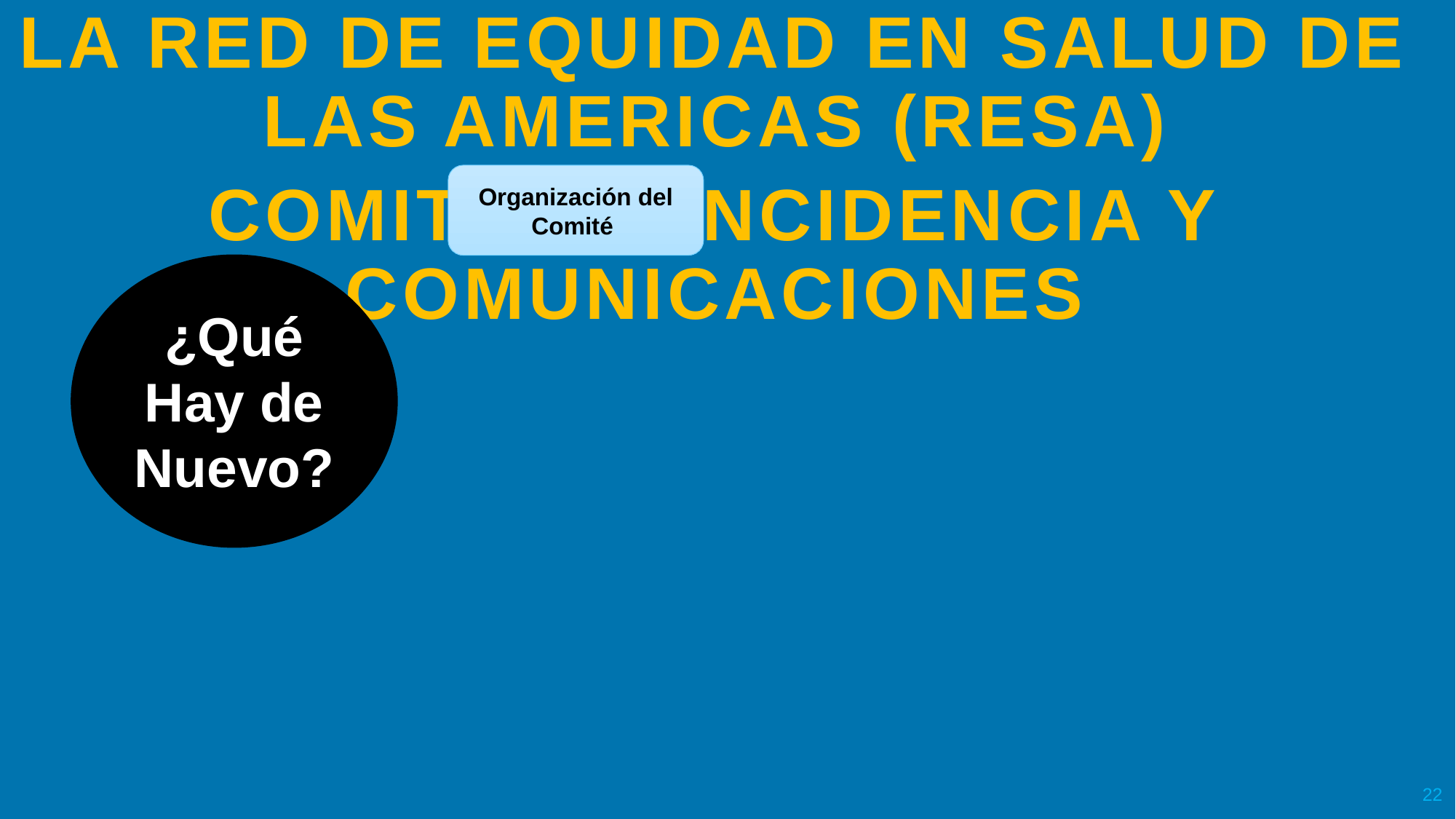

LA RED DE EQUIDAD EN SALUD DE LAS AMERICAS (RESA)
COMITÉ DE INCIDENCIA Y COMUNICACIONES
Organización del Comité

¿Qué Hay de Nuevo?
22